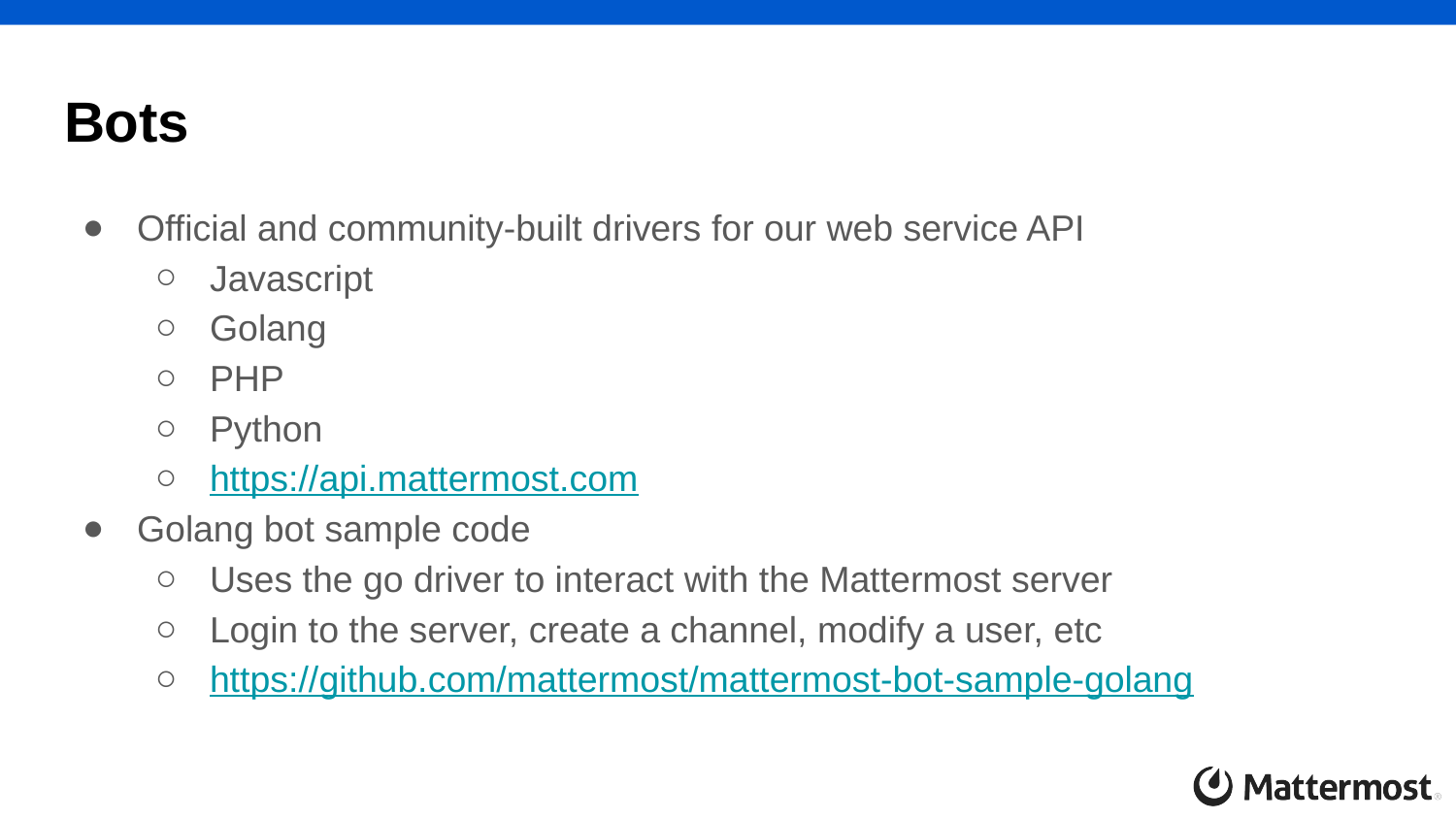

# Bots
Official and community-built drivers for our web service API
Javascript
Golang
PHP
Python
https://api.mattermost.com
Golang bot sample code
Uses the go driver to interact with the Mattermost server
Login to the server, create a channel, modify a user, etc
https://github.com/mattermost/mattermost-bot-sample-golang